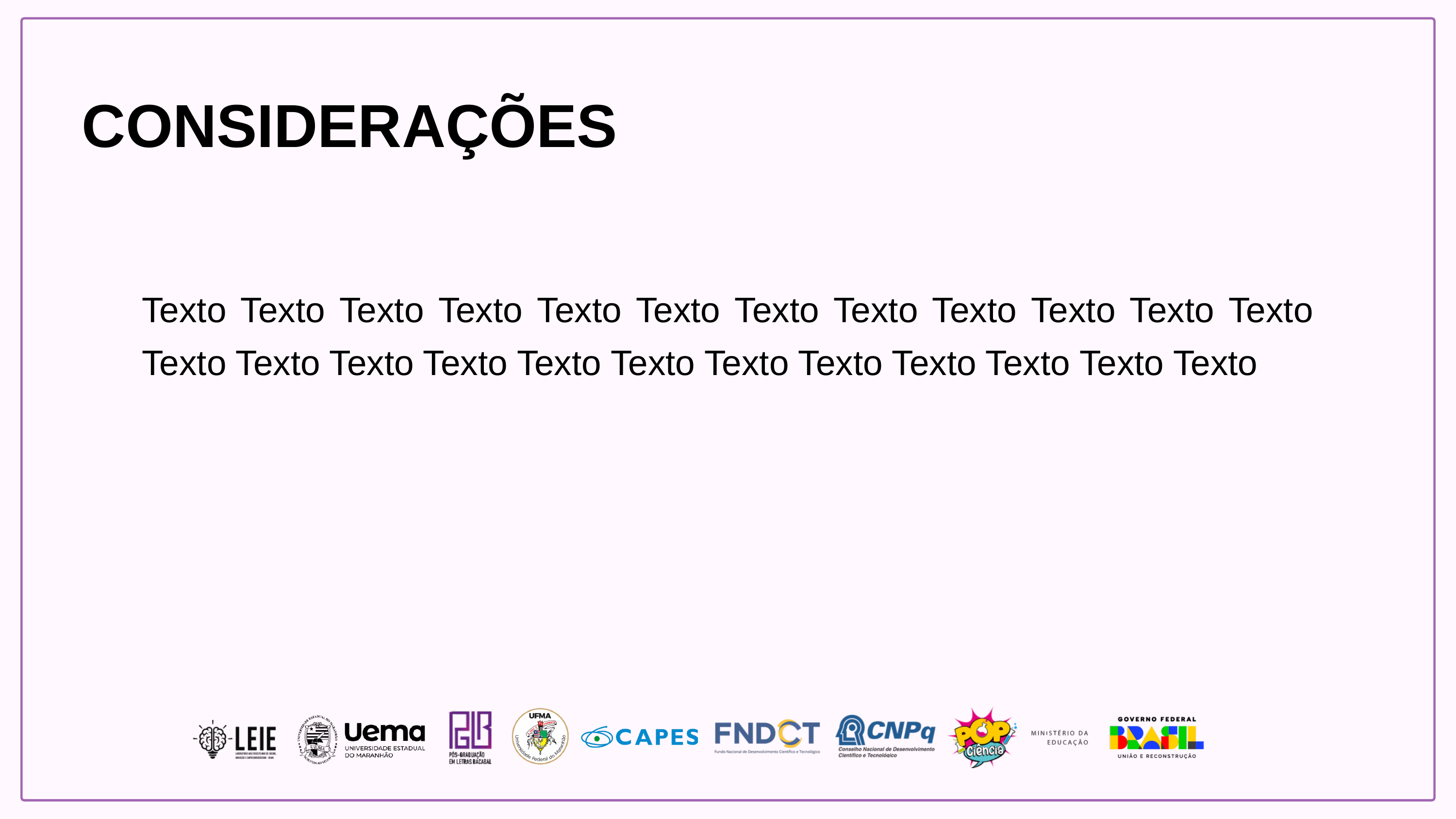

CONSIDERAÇÕES
Texto Texto Texto Texto Texto Texto Texto Texto Texto Texto Texto Texto Texto Texto Texto Texto Texto Texto Texto Texto Texto Texto Texto Texto